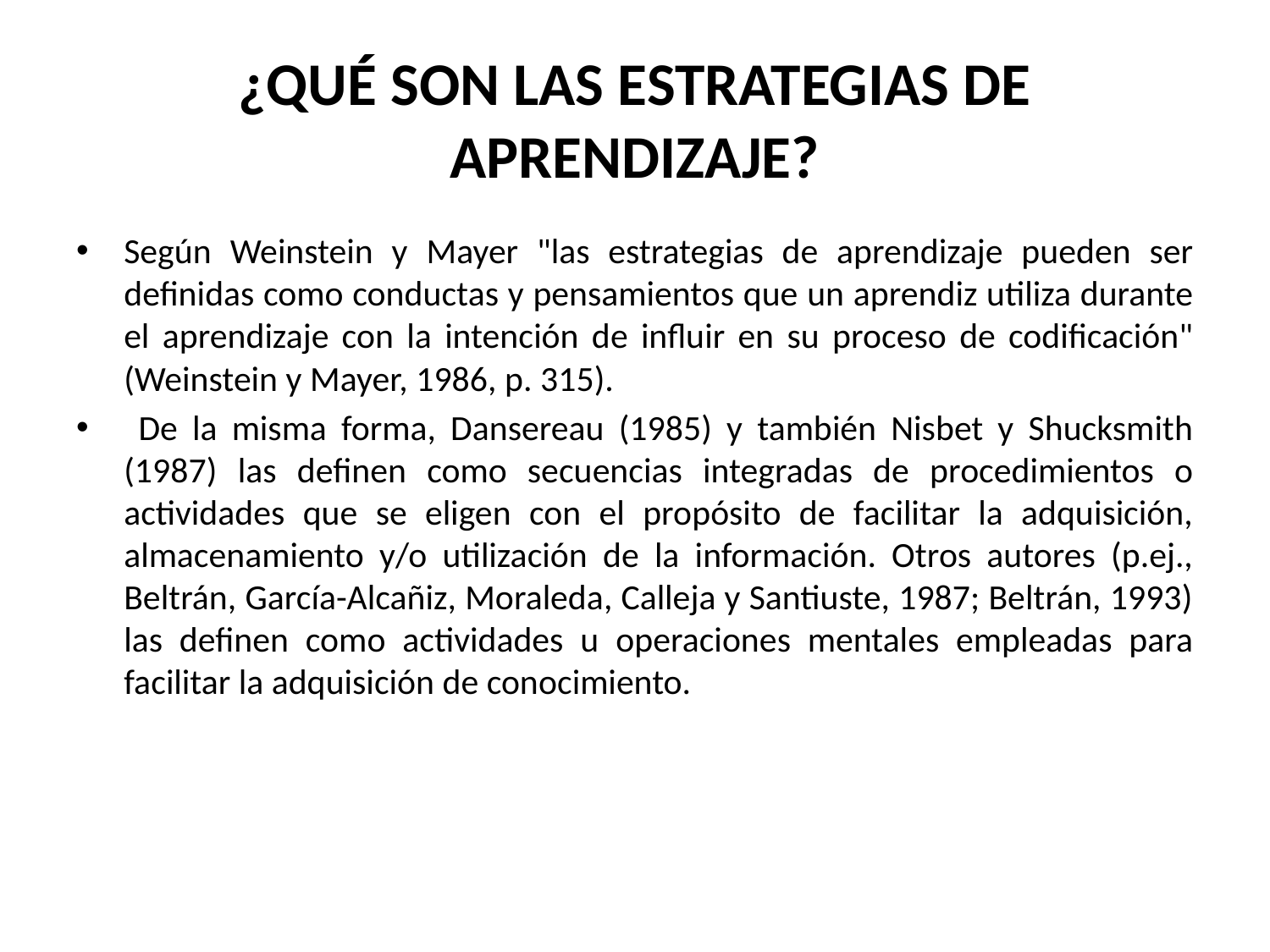

# ¿QUÉ SON LAS ESTRATEGIAS DE APRENDIZAJE?
Según Weinstein y Mayer "las estrategias de aprendizaje pueden ser definidas como conductas y pensamientos que un aprendiz utiliza durante el aprendizaje con la intención de influir en su proceso de codificación" (Weinstein y Mayer, 1986, p. 315).
 De la misma forma, Dansereau (1985) y también Nisbet y Shucksmith (1987) las definen como secuencias integradas de procedimientos o actividades que se eligen con el propósito de facilitar la adquisición, almacenamiento y/o utilización de la información. Otros autores (p.ej., Beltrán, García-Alcañiz, Moraleda, Calleja y Santiuste, 1987; Beltrán, 1993) las definen como actividades u operaciones mentales empleadas para facilitar la adquisición de conocimiento.